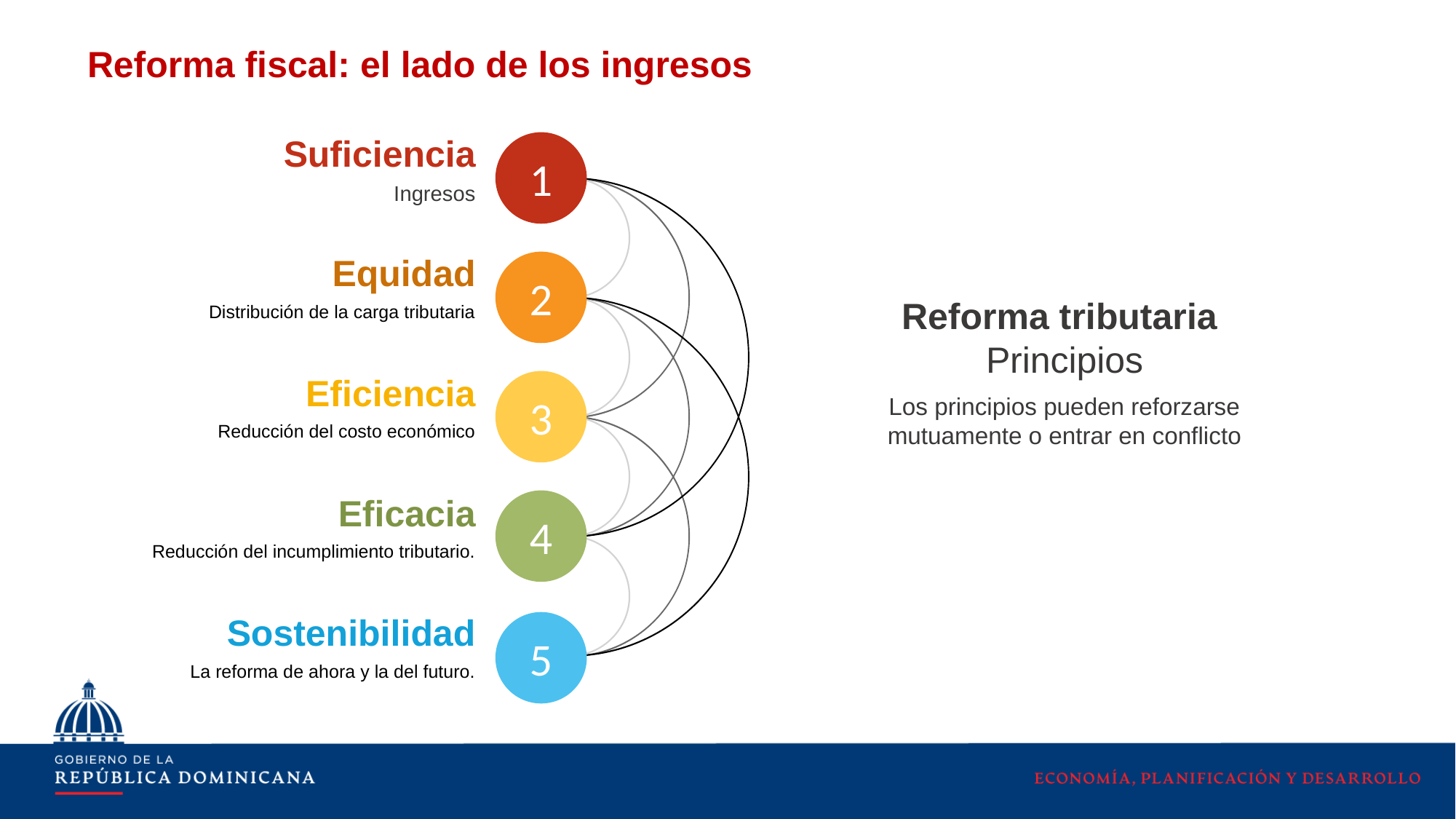

Reforma fiscal: el lado de los ingresos

Suficiencia
Ingresos
1

Equidad
Distribución de la carga tributaria
2

Eficiencia
Reducción del costo económico
3

Eficacia
Reducción del incumplimiento tributario.
4

Sostenibilidad
La reforma de ahora y la del futuro.
5
Reforma tributaria  Principios
Los principios pueden reforzarse mutuamente o entrar en conflicto